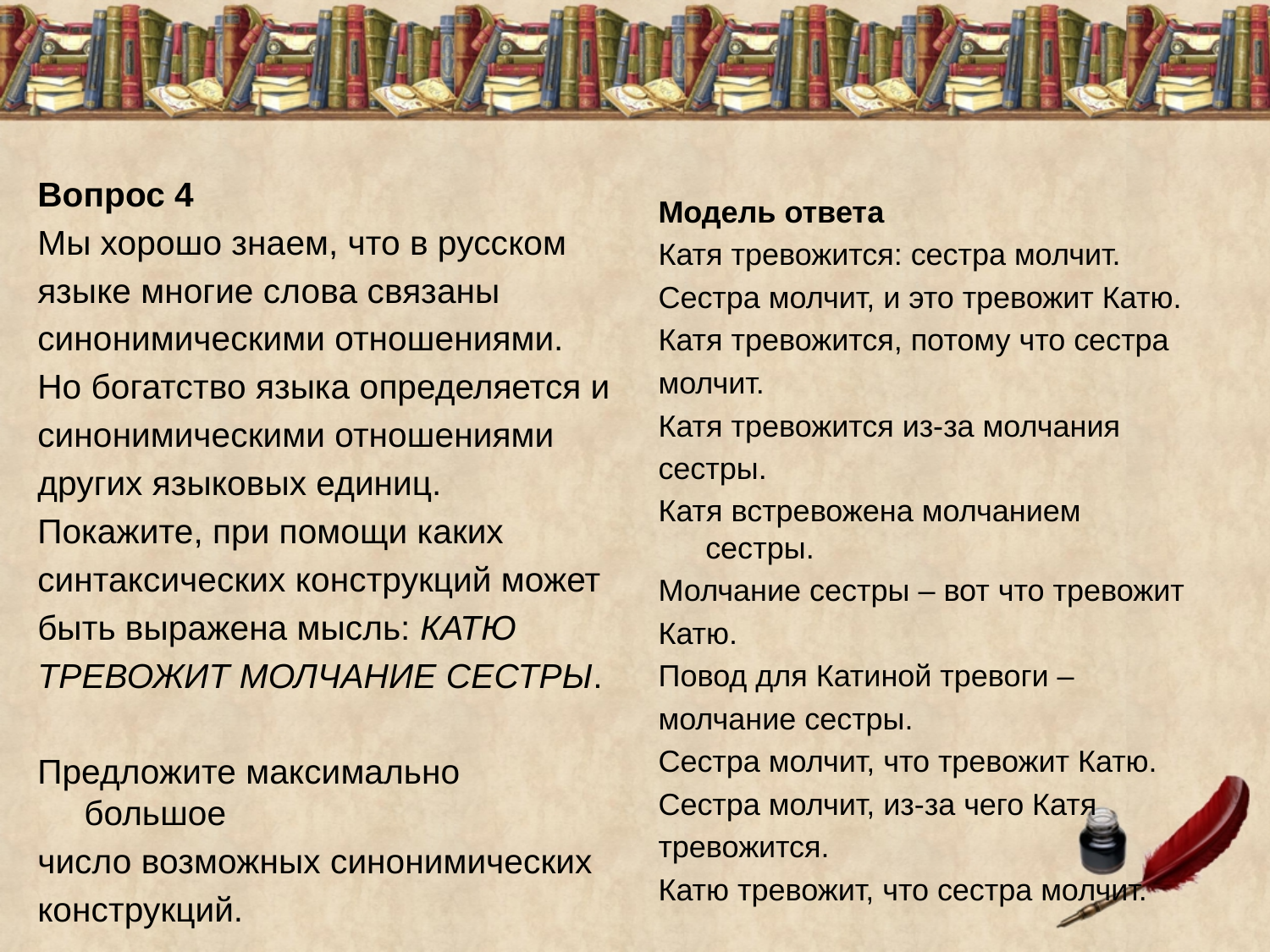

Вопрос 4
Мы хорошо знаем, что в русском
языке многие слова связаны
синонимическими отношениями.
Но богатство языка определяется и
синонимическими отношениями
других языковых единиц.
Покажите, при помощи каких
синтаксических конструкций может
быть выражена мысль: КАТЮ
ТРЕВОЖИТ МОЛЧАНИЕ СЕСТРЫ.

Предложите максимально большое
число возможных синонимических
конструкций.

Модель ответа
Катя тревожится: сестра молчит.
Сестра молчит, и это тревожит Катю.
Катя тревожится, потому что сестра
молчит.
Катя тревожится из-за молчания
сестры.
Катя встревожена молчанием сестры.
Молчание сестры – вот что тревожит
Катю.
Повод для Катиной тревоги –
молчание сестры.
Сестра молчит, что тревожит Катю.
Сестра молчит, из-за чего Катя
тревожится.
Катю тревожит, что сестра молчит.